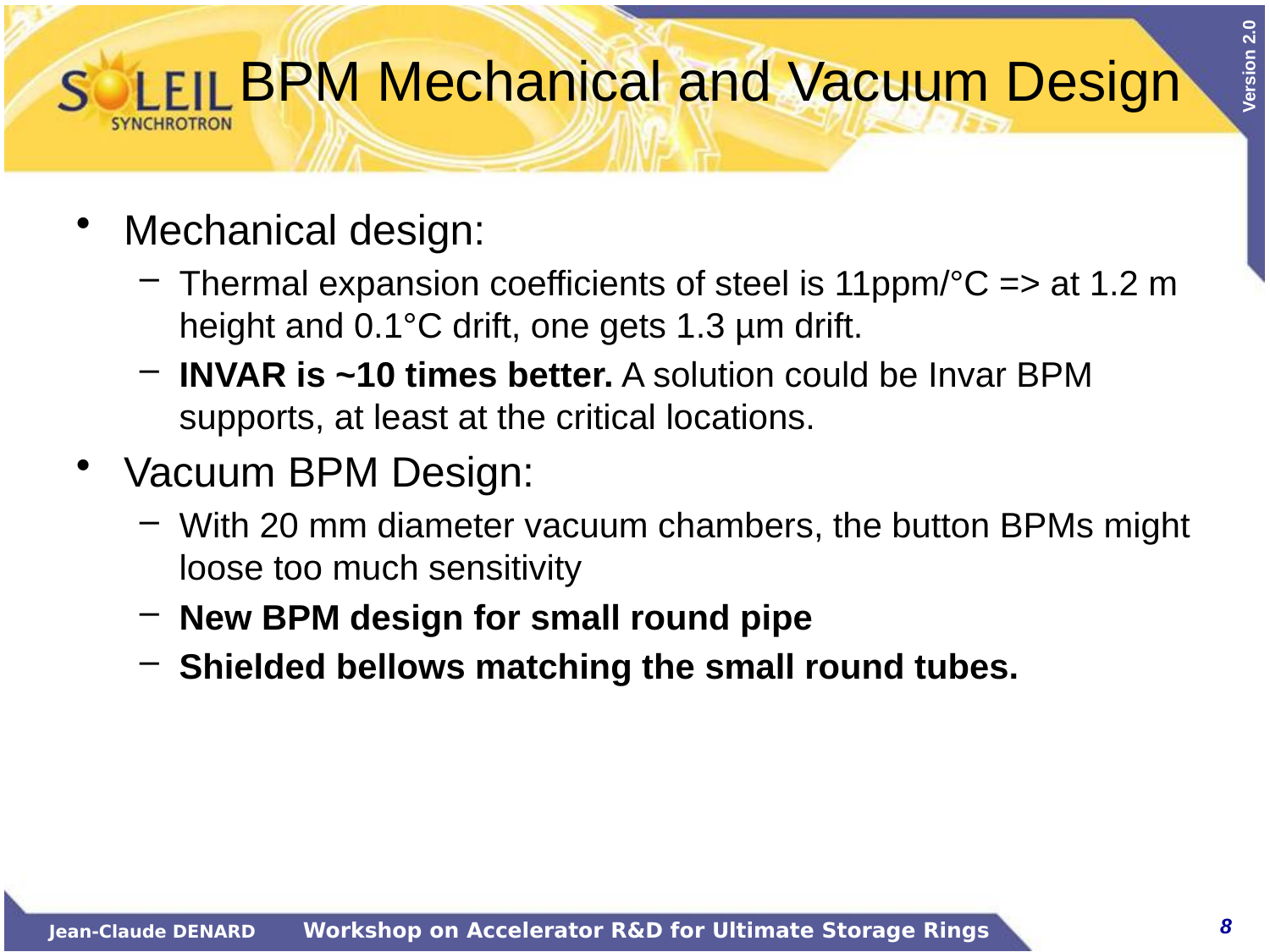

# BPM Mechanical and Vacuum Design
Mechanical design:
Thermal expansion coefficients of steel is 11ppm/°C => at 1.2 m height and 0.1°C drift, one gets 1.3 µm drift.
INVAR is ~10 times better. A solution could be Invar BPM supports, at least at the critical locations.
Vacuum BPM Design:
With 20 mm diameter vacuum chambers, the button BPMs might loose too much sensitivity
New BPM design for small round pipe
Shielded bellows matching the small round tubes.